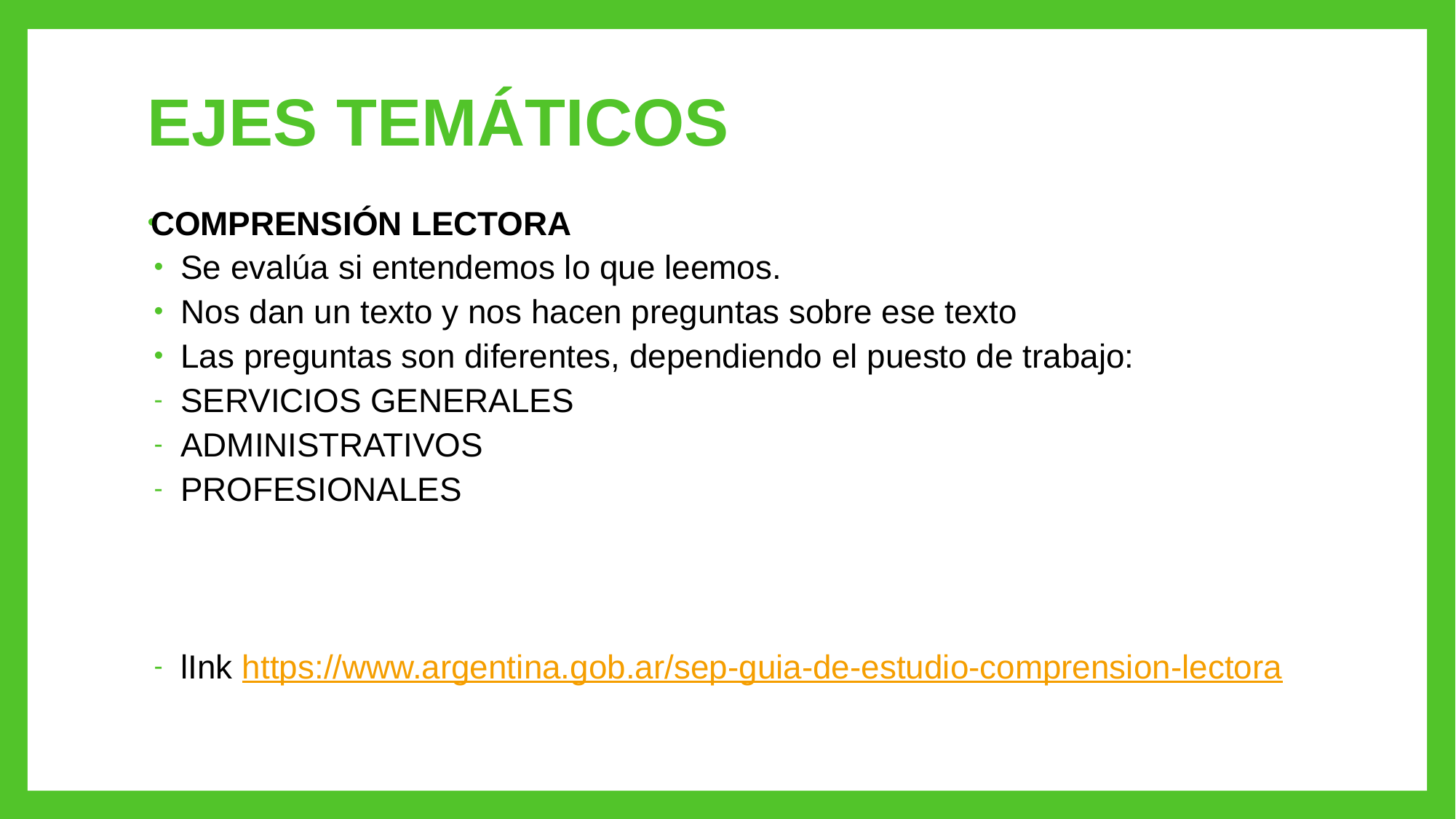

# EJES TEMÁTICOS
COMPRENSIÓN LECTORA
Se evalúa si entendemos lo que leemos.
Nos dan un texto y nos hacen preguntas sobre ese texto
Las preguntas son diferentes, dependiendo el puesto de trabajo:
SERVICIOS GENERALES
ADMINISTRATIVOS
PROFESIONALES

lInk https://www.argentina.gob.ar/sep-guia-de-estudio-comprension-lectora